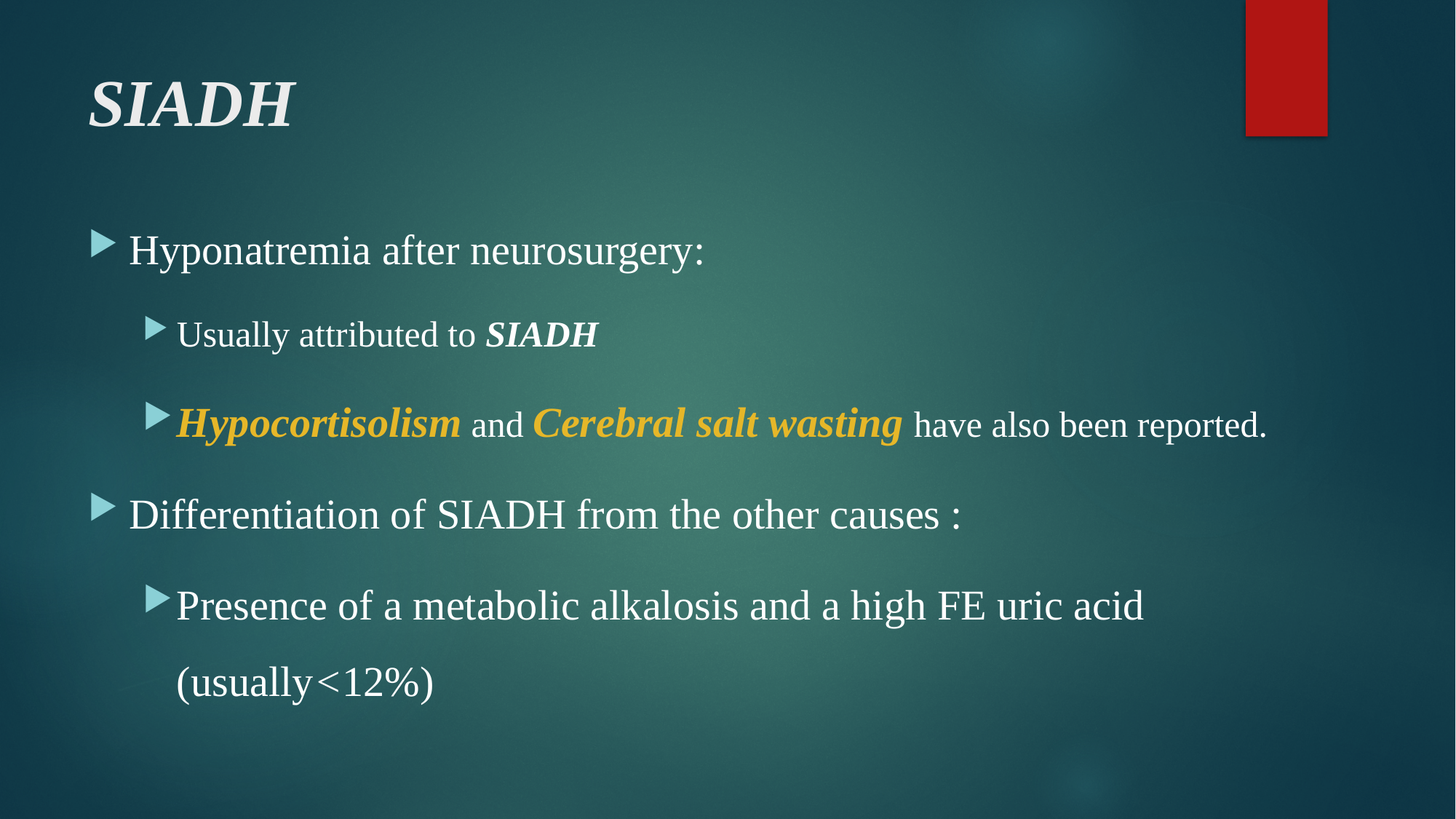

# SIADH
Hyponatremia after neurosurgery:
Usually attributed to SIADH
Hypocortisolism and Cerebral salt wasting have also been reported.
Differentiation of SIADH from the other causes :
Presence of a metabolic alkalosis and a high FE uric acid (usually<12%)